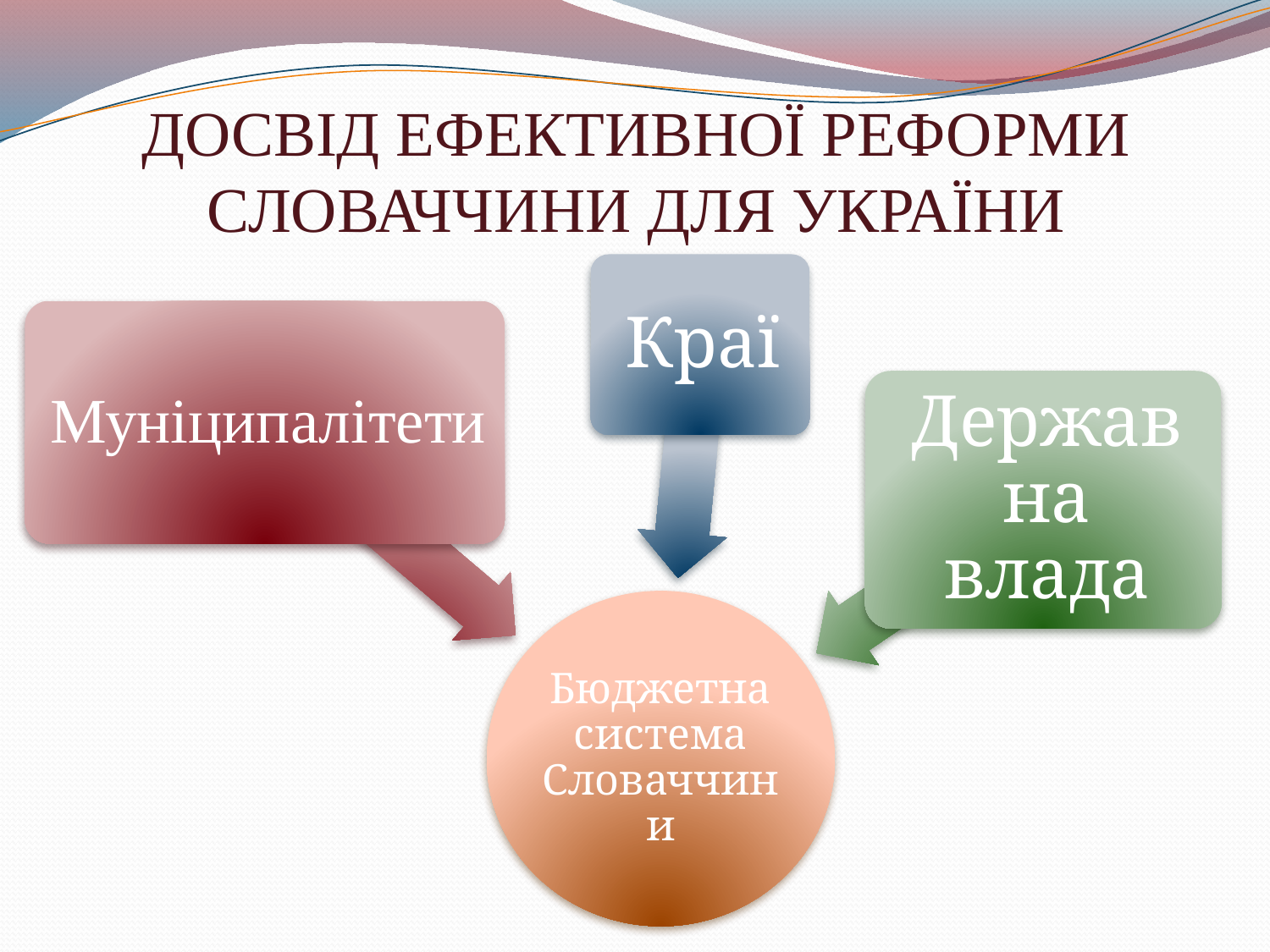

# ДОСВІД ЕФЕКТИВНОЇ РЕФОРМИ СЛОВАЧЧИНИ ДЛЯ УКРАЇНИ
Бюджетна система Словаччини
Муніципалітети
Краї
Державна влада